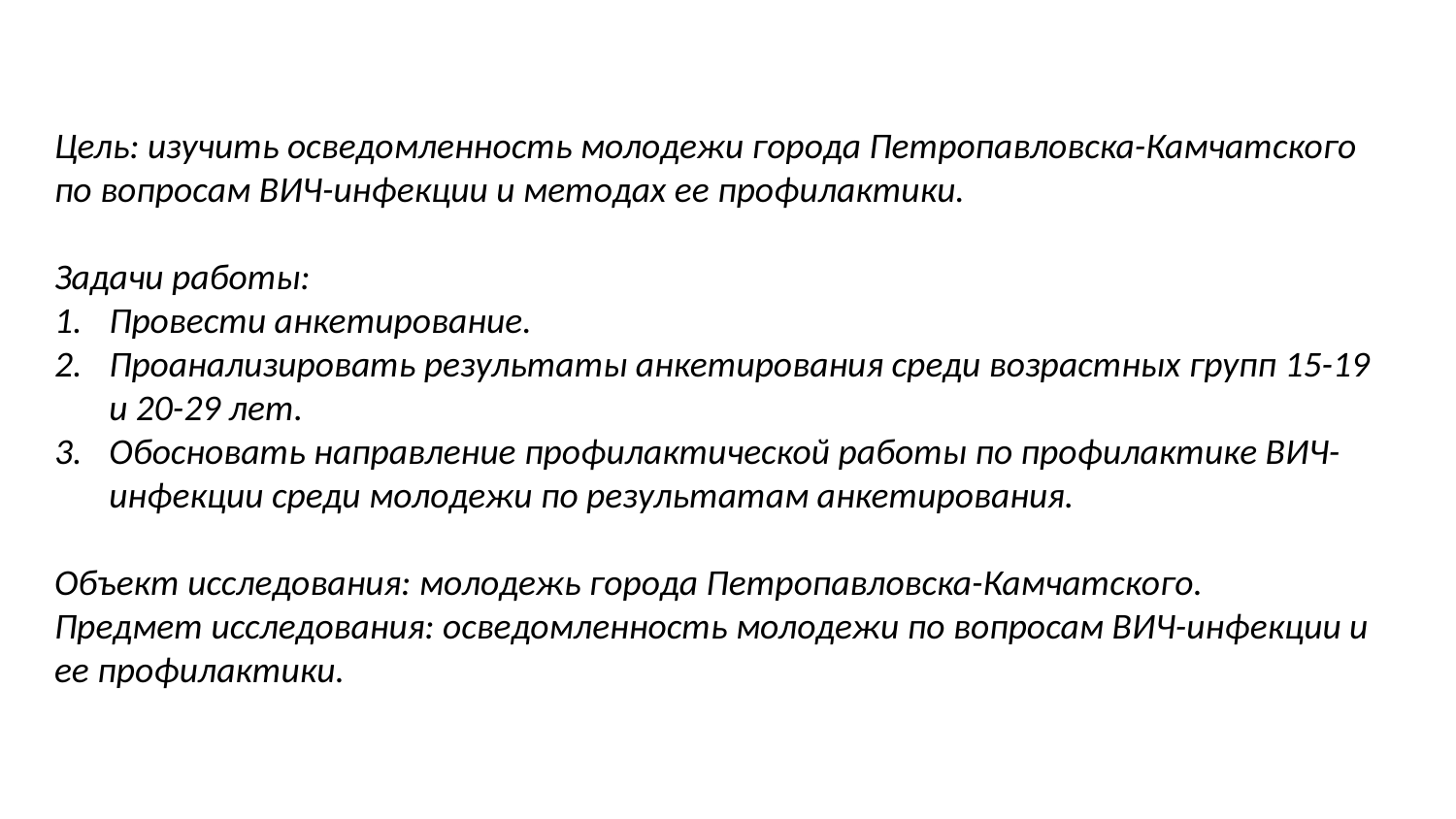

Цель: изучить осведомленность молодежи города Петропавловска-Камчатского по вопросам ВИЧ-инфекции и методах ее профилактики.
Задачи работы:
Провести анкетирование.
Проанализировать результаты анкетирования среди возрастных групп 15-19 и 20-29 лет.
Обосновать направление профилактической работы по профилактике ВИЧ-инфекции среди молодежи по результатам анкетирования.

Объект исследования: молодежь города Петропавловска-Камчатского.
Предмет исследования: осведомленность молодежи по вопросам ВИЧ-инфекции и ее профилактики.